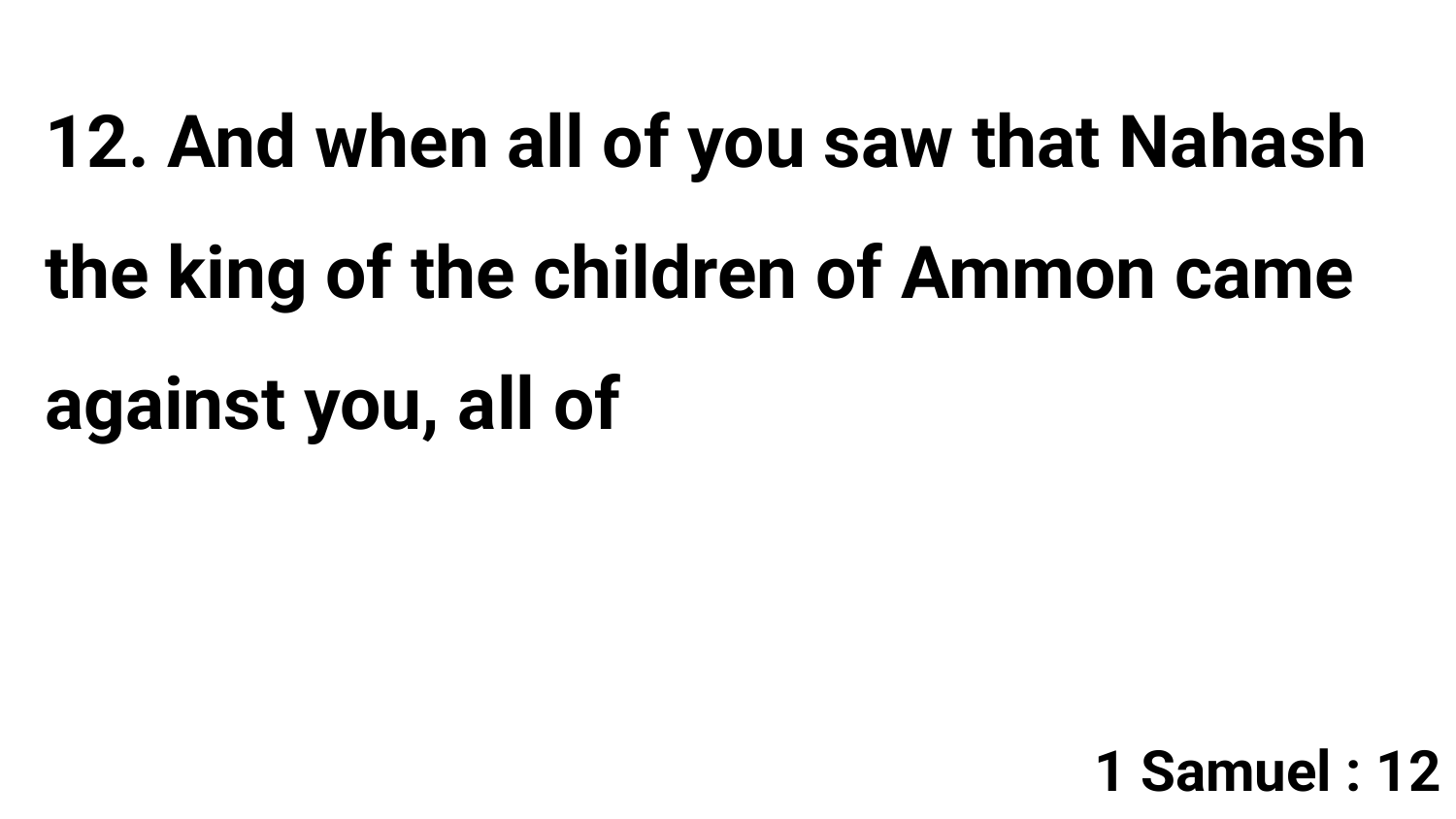

12. And when all of you saw that Nahash the king of the children of Ammon came against you, all of
1 Samuel : 12